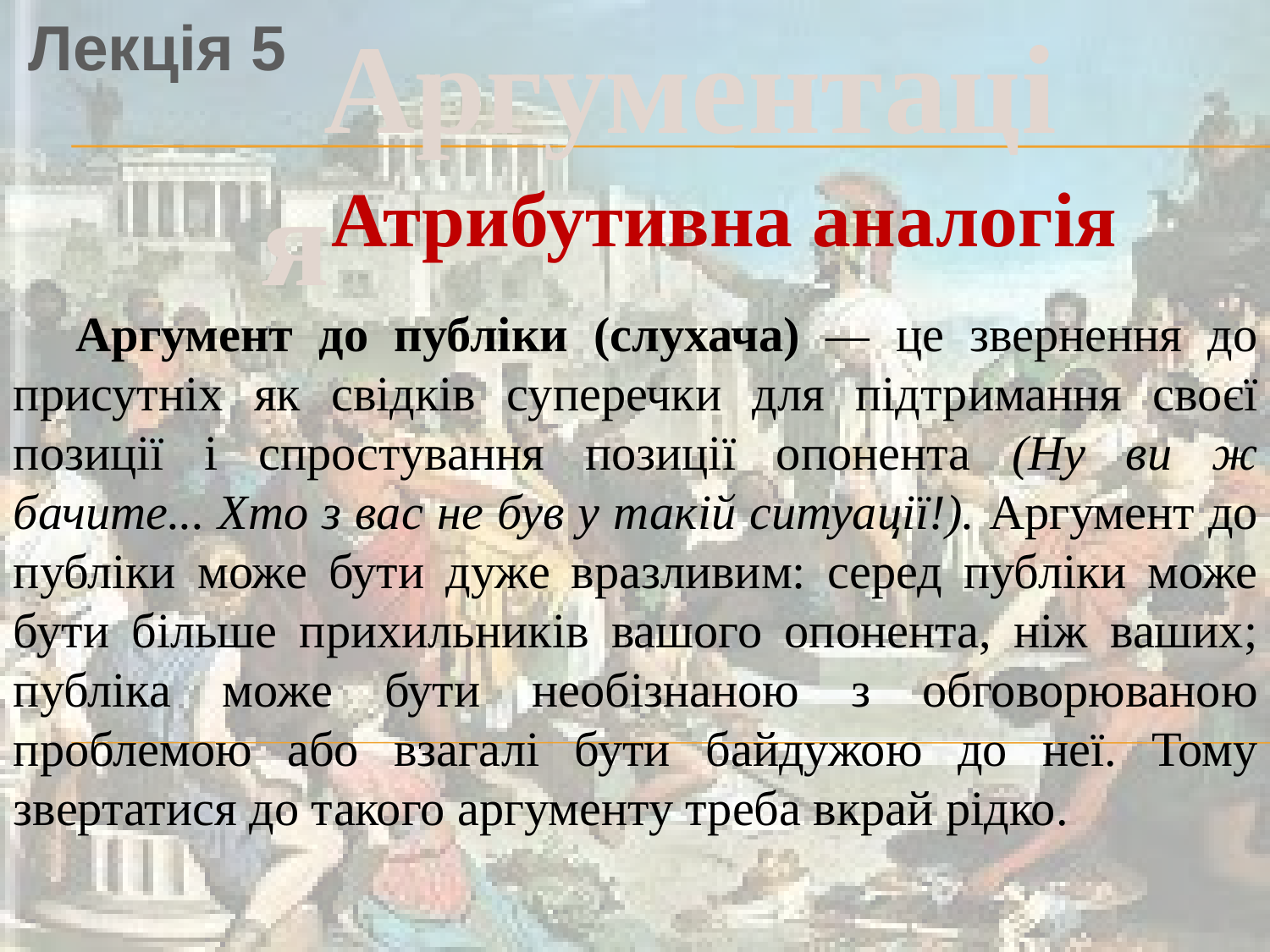

Аргументація

Лекція 5
Атрибутивна аналогія
Аргумент до публіки (слухача) — це звернення до присутніх як свідків суперечки для підтримання своєї позиції і спростування позиції опонента (Ну ви ж бачите... Хто з вас не був у такій ситуації!). Аргумент до публіки може бути дуже вразливим: серед публіки може бути більше прихильників вашого опонента, ніж ваших; пуб­ліка може бути необізнаною з обговорюваною проблемою або вза­галі бути байдужою до неї. Тому звертатися до такого аргументу треба вкрай рідко.